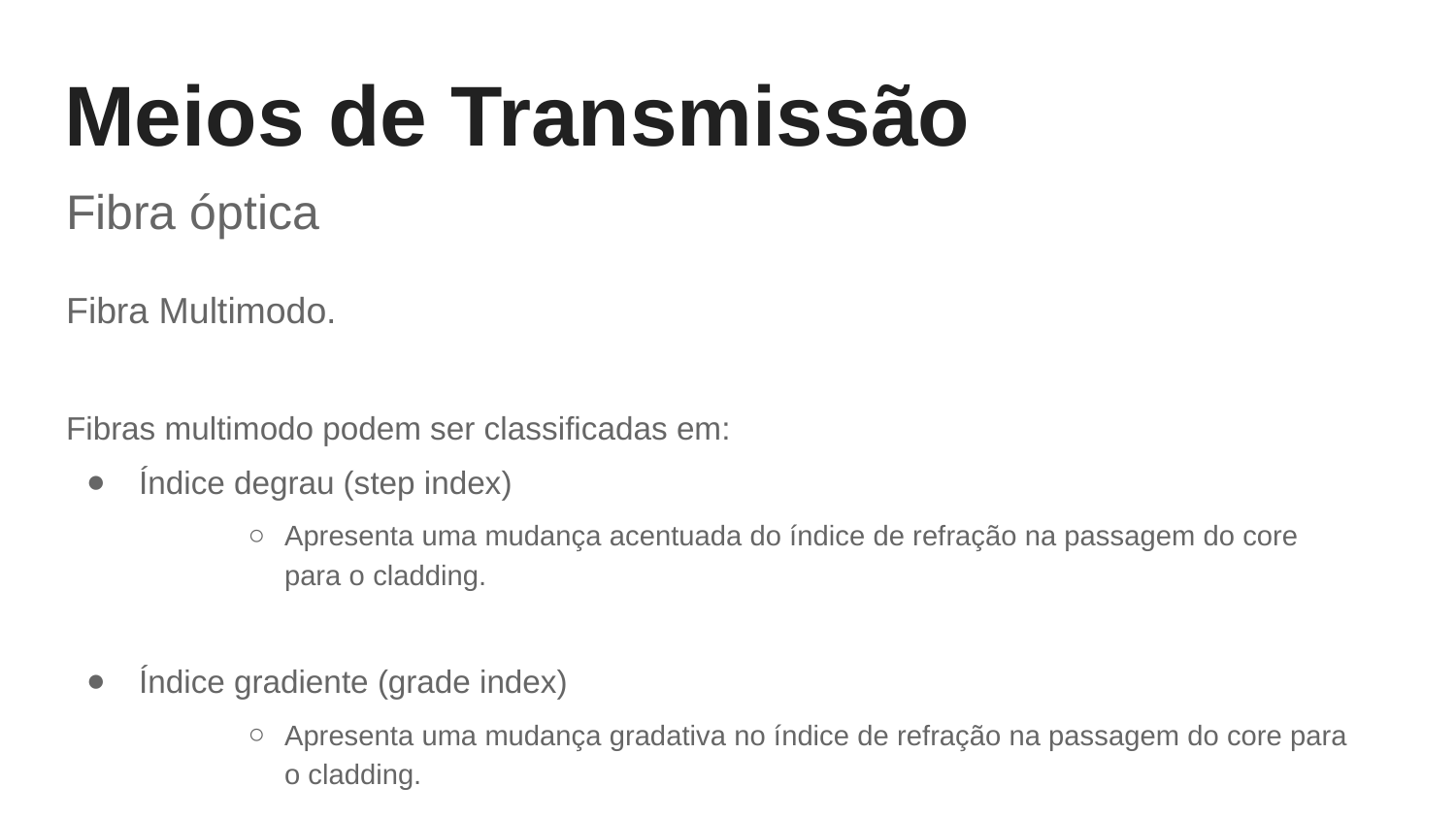

# Meios de Transmissão
Fibra óptica
Fibra Multimodo.

Fibras multimodo podem ser classificadas em:
Índice degrau (step index)
Apresenta uma mudança acentuada do índice de refração na passagem do core para o cladding.

Índice gradiente (grade index)
Apresenta uma mudança gradativa no índice de refração na passagem do core para o cladding.